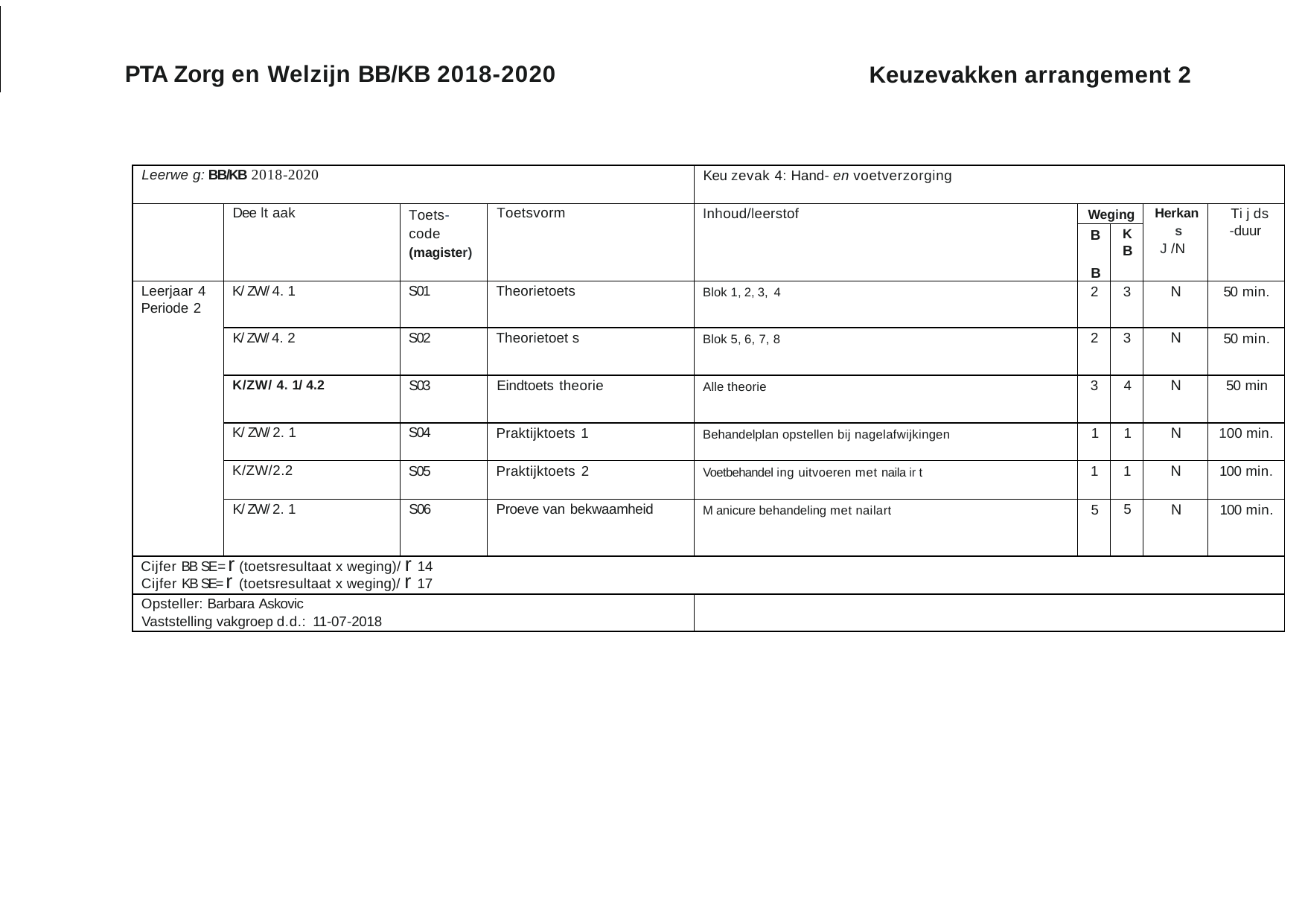

PTA Zorg en Welzijn BB/KB 2018-2020
Keuzevakken arrangement 2
| Leerwe g: BB/KB 2018-2020 |  |  |  | Keu zevak 4: Hand- en voetverzorging |  |  |  |  |
| --- | --- | --- | --- | --- | --- | --- | --- | --- |
|  | Dee lt aak | Toets- code (magister) | Toetsvorm | Inhoud/leerstof | Weging |  | Herkan s J /N | Ti j ds -duur |
|  |  |  |  |  | B B | K B |  |  |
| Leerjaar 4 Periode 2 | K/ ZW/ 4. 1 | S01 | Theorietoets | Blok 1, 2, 3, 4 | 2 | 3 | N | 50 min. |
|  | K/ ZW/ 4. 2 | S02 | Theorietoet s | Blok 5, 6, 7, 8 | 2 | 3 | N | 50 min. |
|  | K/ZW/ 4. 1/ 4.2 | S03 | Eindtoets theorie | Alle theorie | 3 | 4 | N | 50 min |
|  | K/ ZW/ 2. 1 | S04 | Praktijktoets 1 | Behandelplan opstellen bij nagelafwijkingen | 1 | 1 | N | 100 min. |
|  | K/ZW/2.2 | S05 | Praktijktoets 2 | Voetbehandel ing uitvoeren met naila ir t | 1 | 1 | N | 100 min. |
|  | K/ ZW/ 2. 1 | S06 | Proeve van bekwaamheid | M anicure behandeling met nailart | 5 | 5 | N | 100 min. |
| Cijfer BB SE= r (toetsresultaat x weging)/ r 14 Cijfer KB SE= r (toetsresultaat x weging)/ r 17 |  |  |  |  |  |  |  |  |
| Opsteller: Barbara Askovic Vaststelling vakgroep d.d.: 11-07-2018 |  |  |  |  |  |  |  |  |